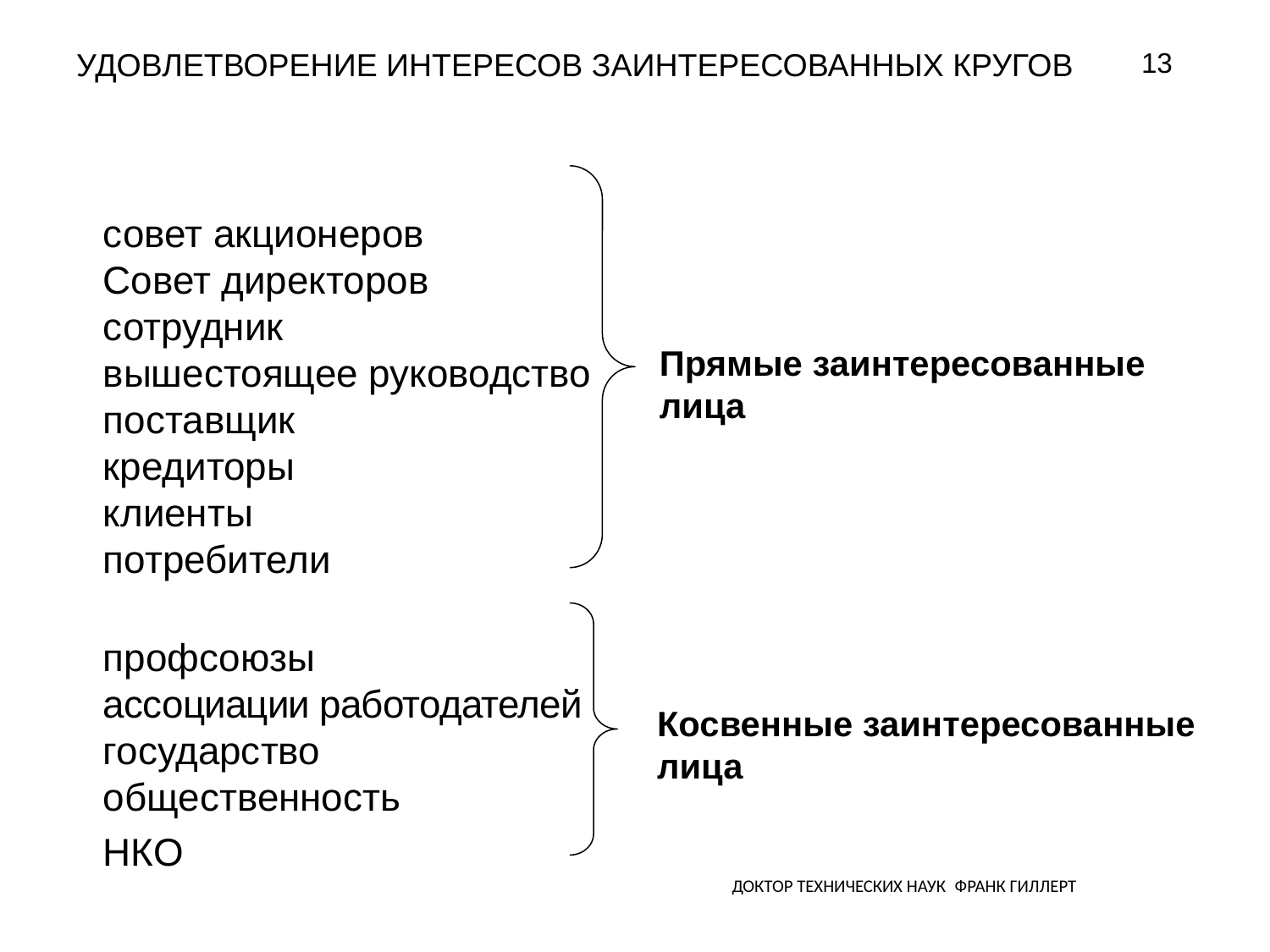

13
# Удовлетворение интересов заинтересованных кругов

совет акционеров
Совет директоров
сотрудник
вышестоящее руководство
поставщик
кредиторы
клиенты
потребители

профсоюзы
ассоциации работодателей
государство
общественность
НКО

Прямые заинтересованные
лица

Косвенные заинтересованные
лица